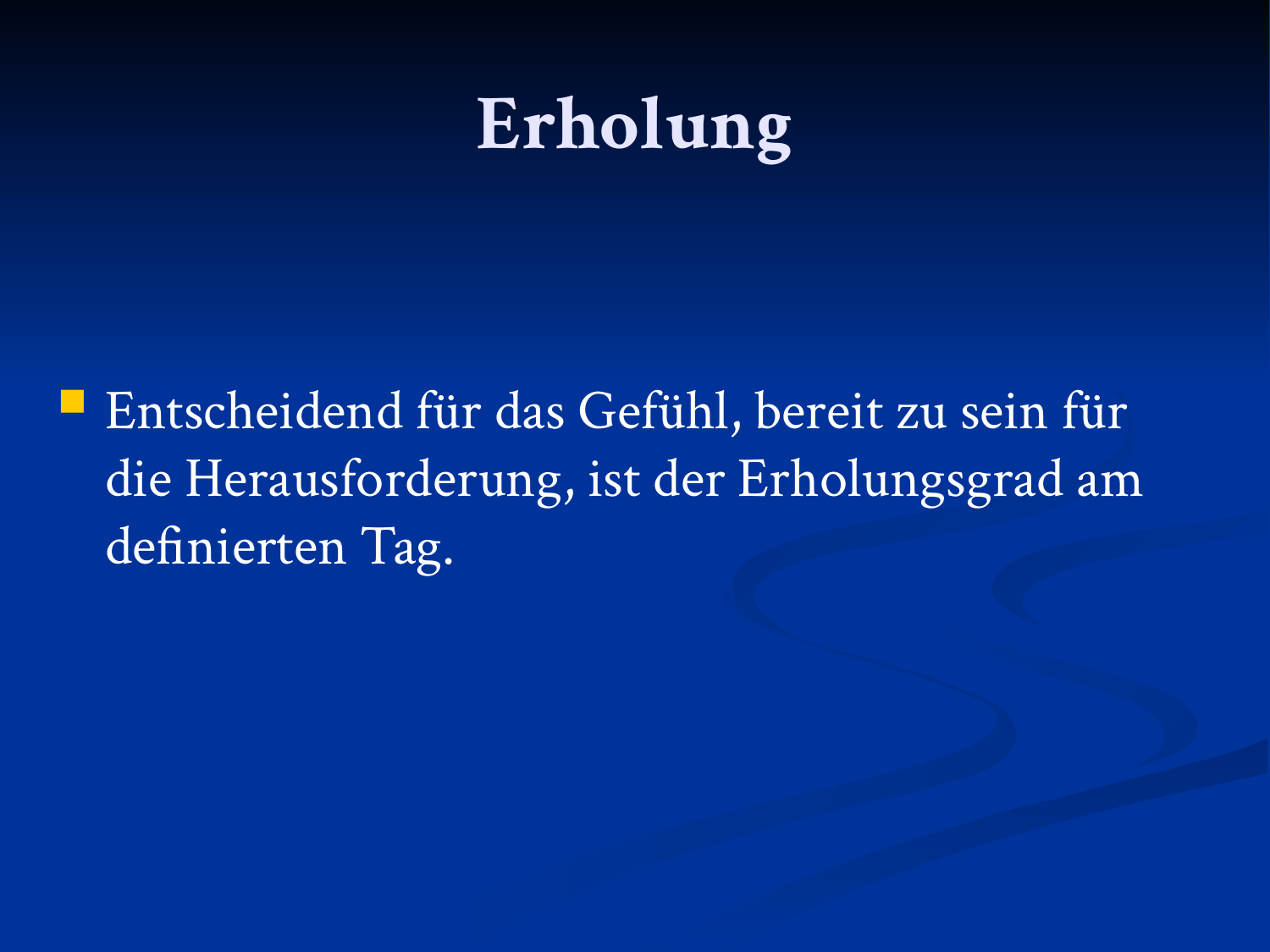

# Erholung
Entscheidend für das Gefühl, bereit zu sein für die Herausforderung, ist der Erholungsgrad am definierten Tag.